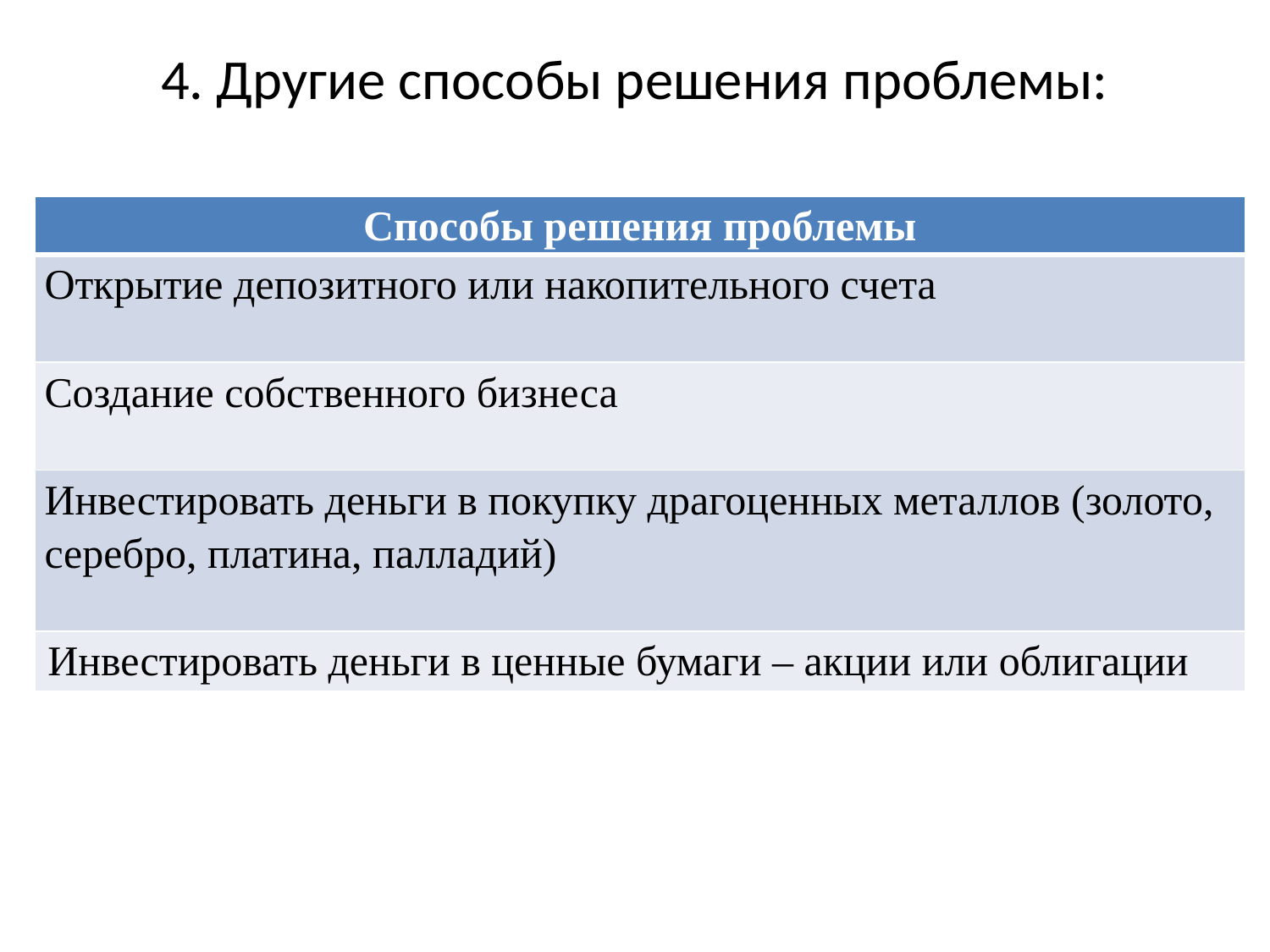

# 4. Другие способы решения проблемы:
| Способы решения проблемы |
| --- |
| Открытие депозитного или накопительного счета |
| Создание собственного бизнеса |
| Инвестировать деньги в покупку драгоценных металлов (золото, серебро, платина, палладий) |
| Инвестировать деньги в ценные бумаги – акции или облигации |